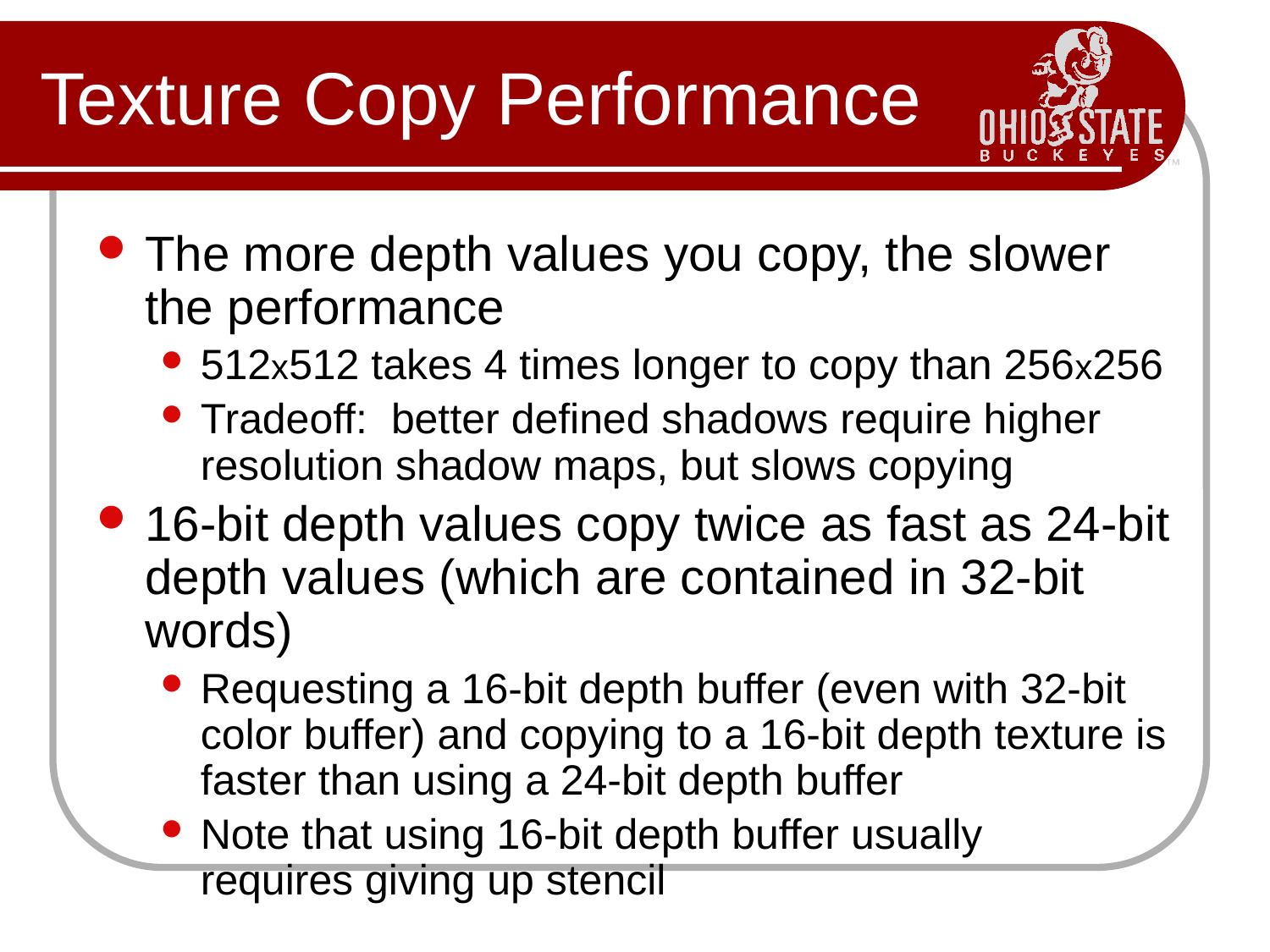

# Texture Copy Performance
The more depth values you copy, the slower the performance
512x512 takes 4 times longer to copy than 256x256
Tradeoff:  better defined shadows require higher resolution shadow maps, but slows copying
16-bit depth values copy twice as fast as 24-bit depth values (which are contained in 32-bit words)
Requesting a 16-bit depth buffer (even with 32-bit color buffer) and copying to a 16-bit depth texture is faster than using a 24-bit depth buffer
Note that using 16-bit depth buffer usually
requires giving up stencil